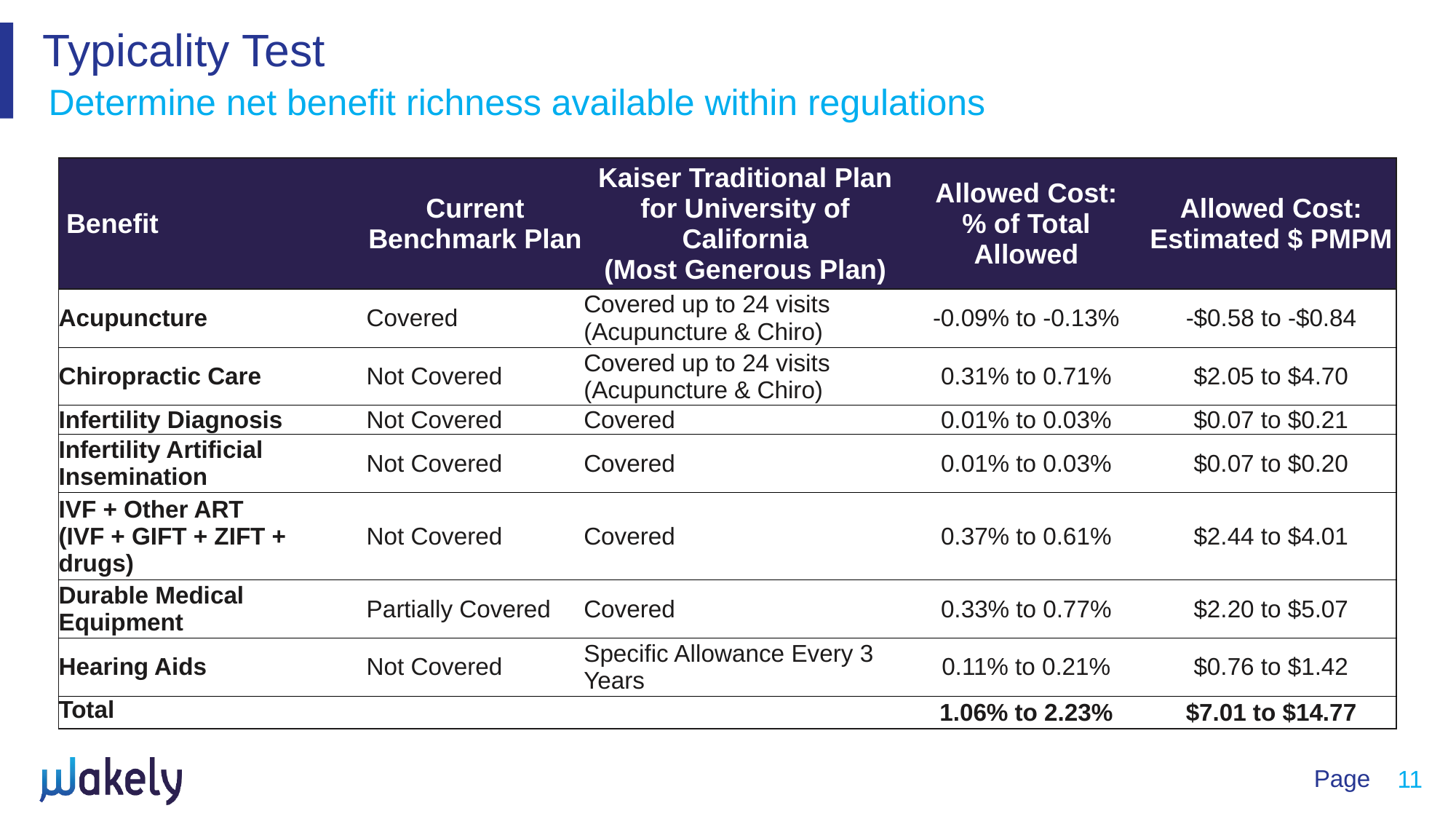

Typicality Test
Determine net benefit richness available within regulations
| Benefit | Current Benchmark Plan | Kaiser Traditional Plan for University of California (Most Generous Plan) | Allowed Cost: % of Total Allowed | Allowed Cost: Estimated $ PMPM |
| --- | --- | --- | --- | --- |
| Acupuncture | Covered | Covered up to 24 visits (Acupuncture & Chiro) | -0.09% to -0.13% | -$0.58 to -$0.84 |
| Chiropractic Care | Not Covered | Covered up to 24 visits (Acupuncture & Chiro) | 0.31% to 0.71% | $2.05 to $4.70 |
| Infertility Diagnosis | Not Covered | Covered | 0.01% to 0.03% | $0.07 to $0.21 |
| Infertility Artificial Insemination | Not Covered | Covered | 0.01% to 0.03% | $0.07 to $0.20 |
| IVF + Other ART (IVF + GIFT + ZIFT + drugs) | Not Covered | Covered | 0.37% to 0.61% | $2.44 to $4.01 |
| Durable Medical Equipment | Partially Covered | Covered | 0.33% to 0.77% | $2.20 to $5.07 |
| Hearing Aids | Not Covered | Specific Allowance Every 3 Years | 0.11% to 0.21% | $0.76 to $1.42 |
| Total |  |  | 1.06% to 2.23% | $7.01 to $14.77 |